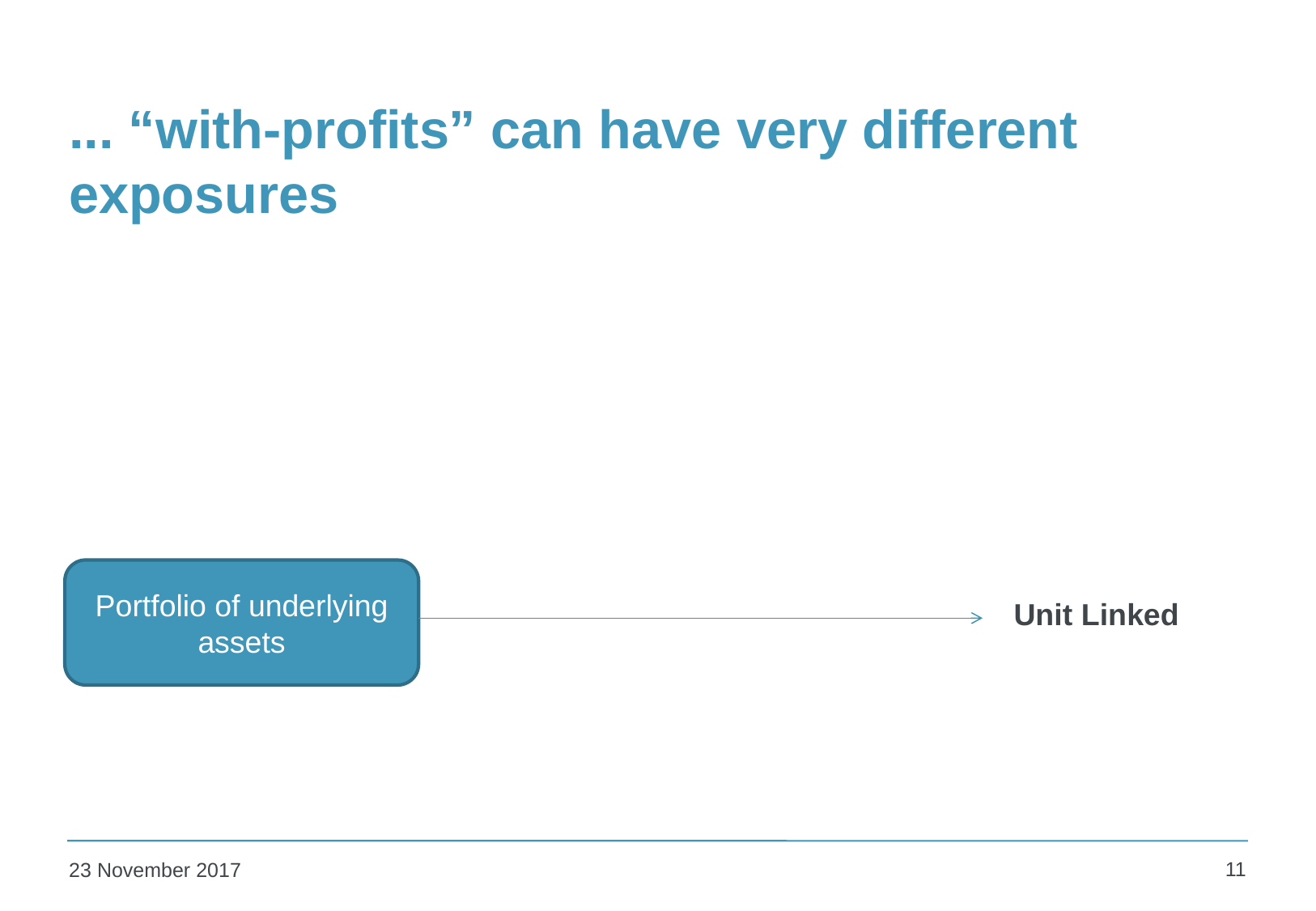

# ... “with-profits” can have very different exposures
Portfolio of underlying assets
Unit Linked
11
23 November 2017